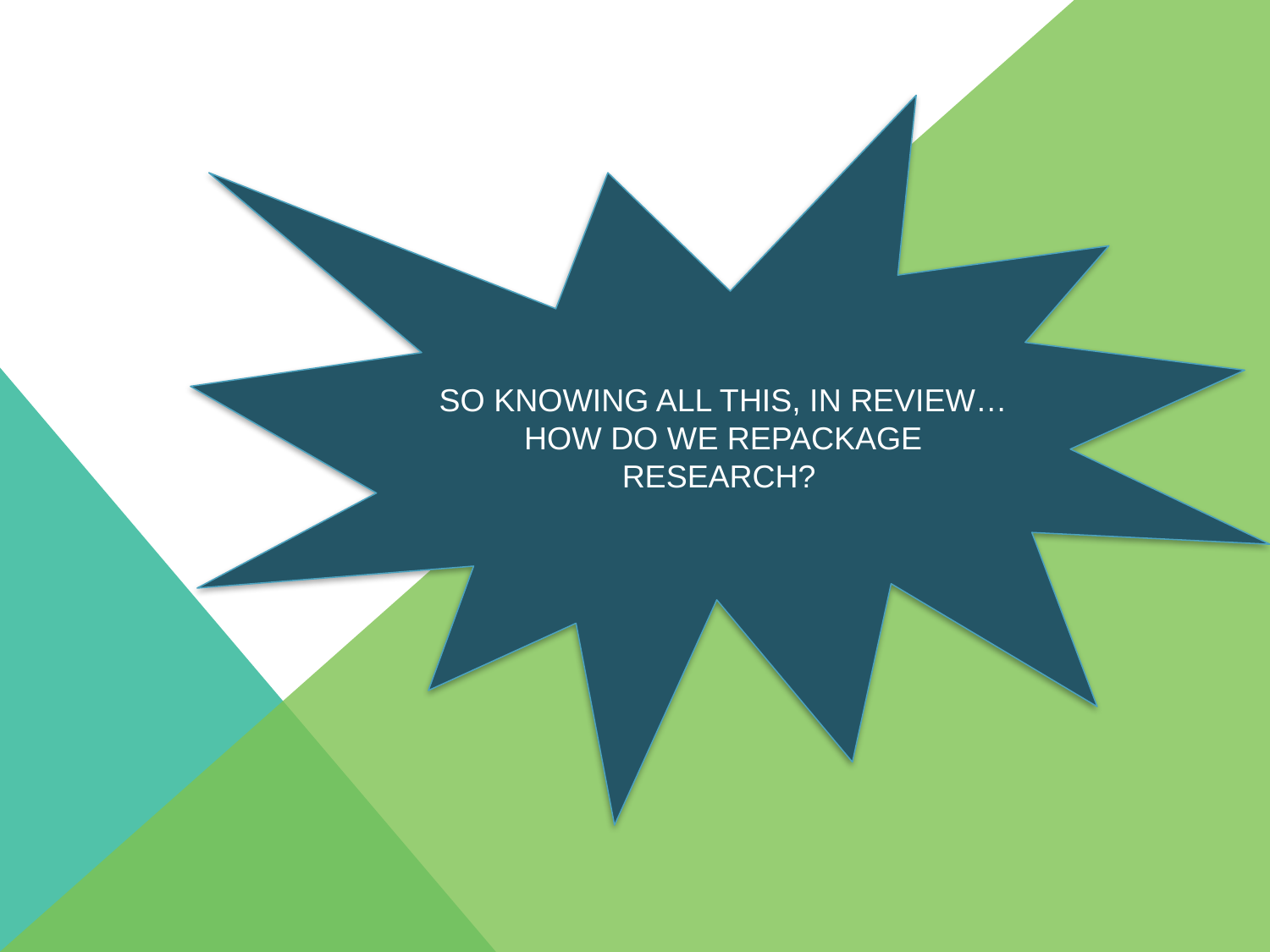

SO KNOWING ALL THIS, IN REVIEW…
HOW DO WE REPACKAGE RESEARCH?